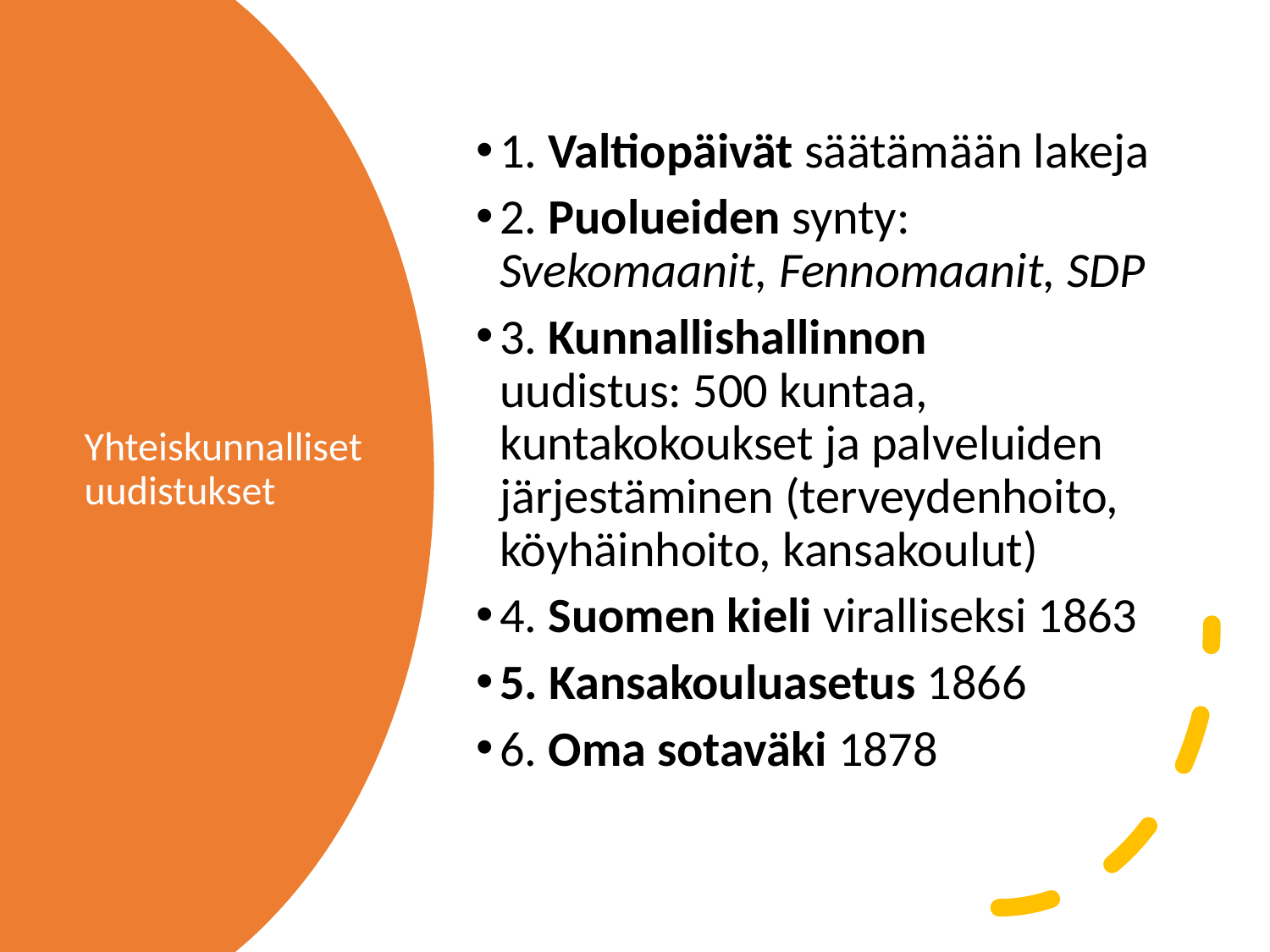

1. Valtiopäivät säätämään lakeja
2. Puolueiden synty: Svekomaanit, Fennomaanit, SDP
3. Kunnallishallinnon uudistus: 500 kuntaa, kuntakokoukset ja palveluiden järjestäminen (terveydenhoito, köyhäinhoito, kansakoulut)
4. Suomen kieli viralliseksi 1863
5. Kansakouluasetus 1866
6. Oma sotaväki 1878
# Yhteiskunnalliset uudistukset